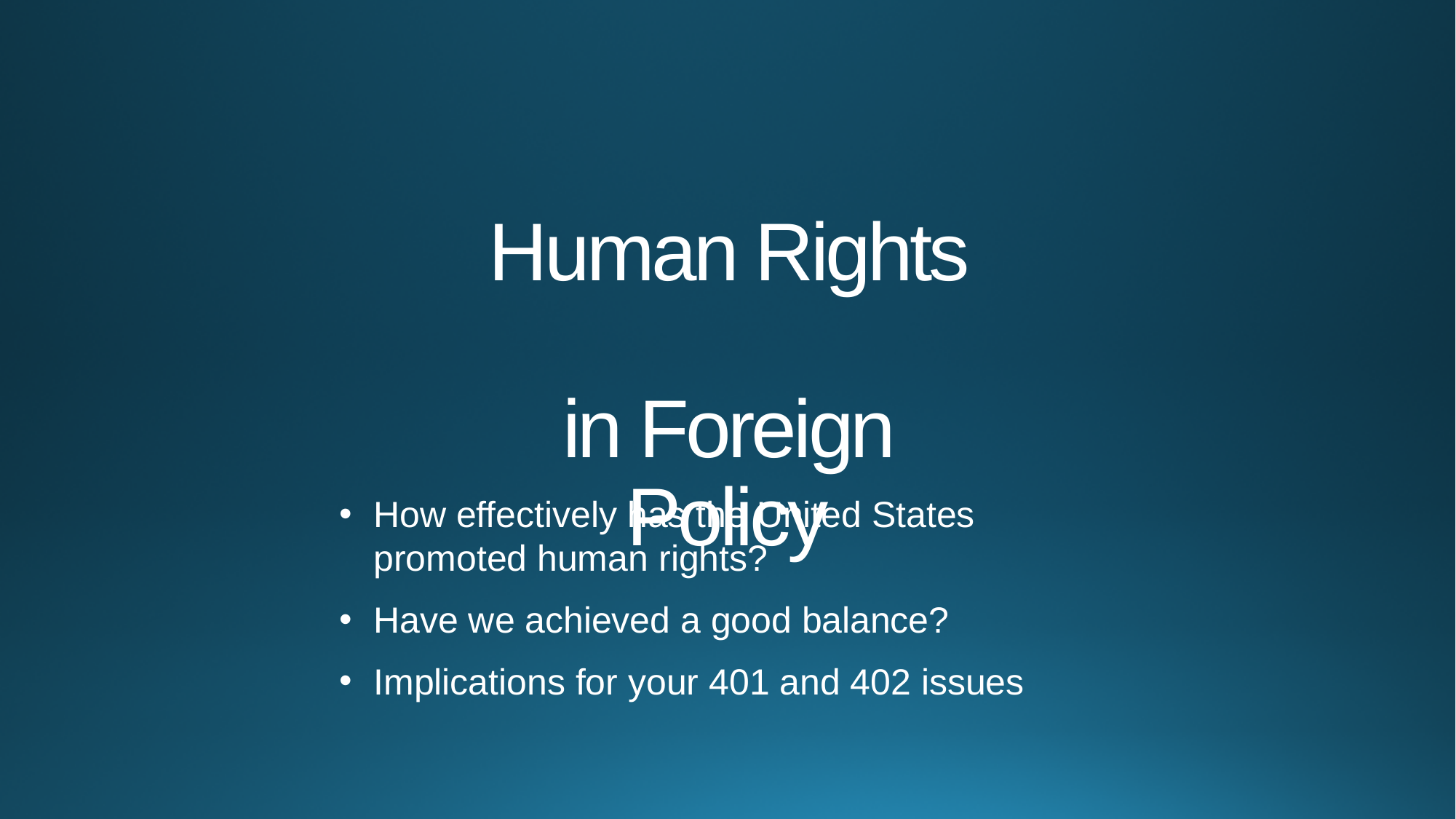

# Human Rights in Foreign Policy
How effectively has the United States promoted human rights?
Have we achieved a good balance?
Implications for your 401 and 402 issues